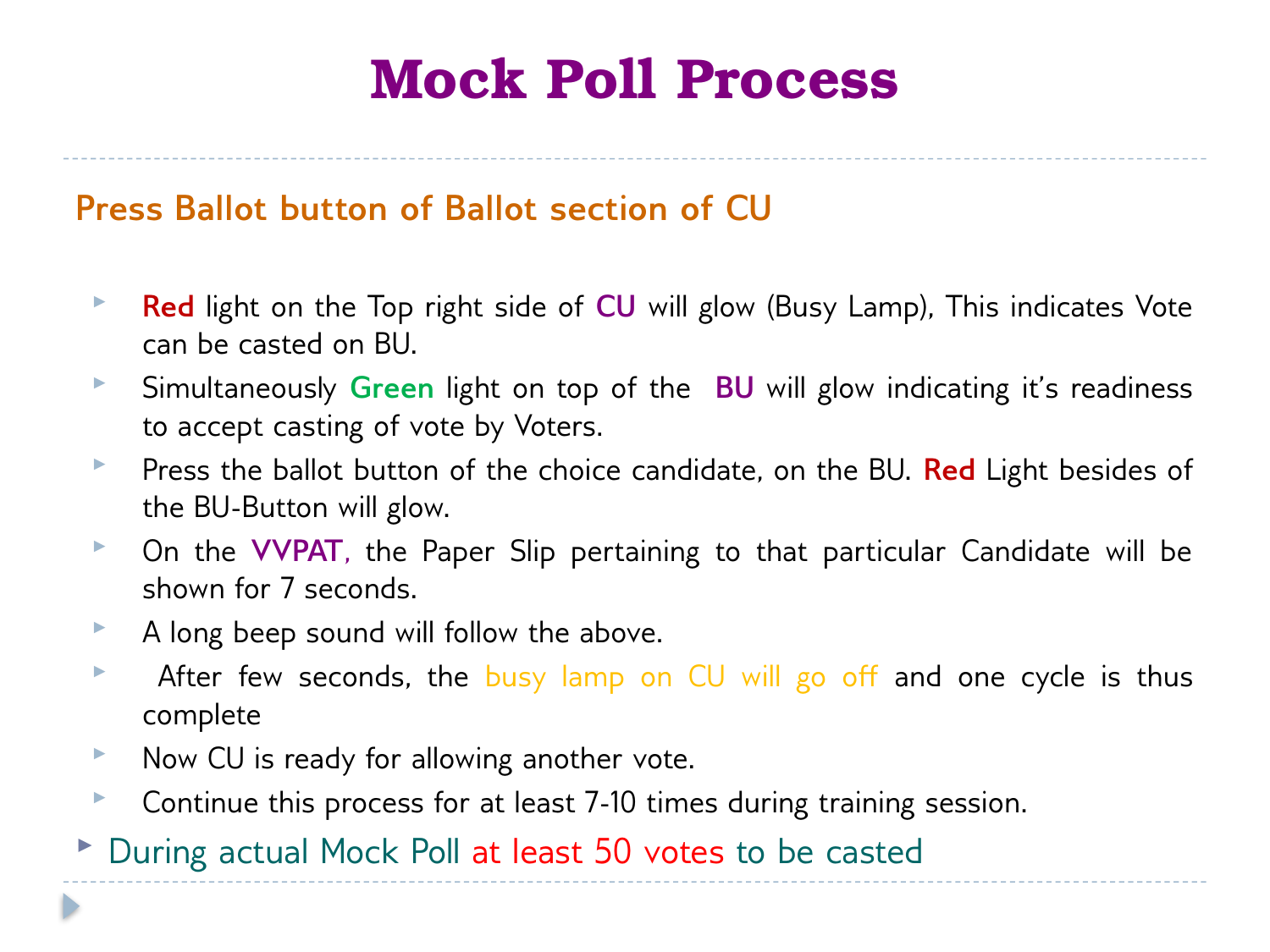

# Mock Poll Process

Press Ballot button of Ballot section of CU

Red light on the Top right side of CU will glow (Busy Lamp), This indicates Vote can be casted on BU.
Simultaneously Green light on top of the  BU will glow indicating it’s readiness to accept casting of vote by Voters.
Press the ballot button of the choice candidate, on the BU. Red Light besides of the BU-Button will glow.
On the VVPAT, the Paper Slip pertaining to that particular Candidate will be shown for 7 seconds.
A long beep sound will follow the above.
 After few seconds, the busy lamp on CU will go off and one cycle is thus complete
Now CU is ready for allowing another vote.
Continue this process for at least 7-10 times during training session.
During actual Mock Poll at least 50 votes to be casted